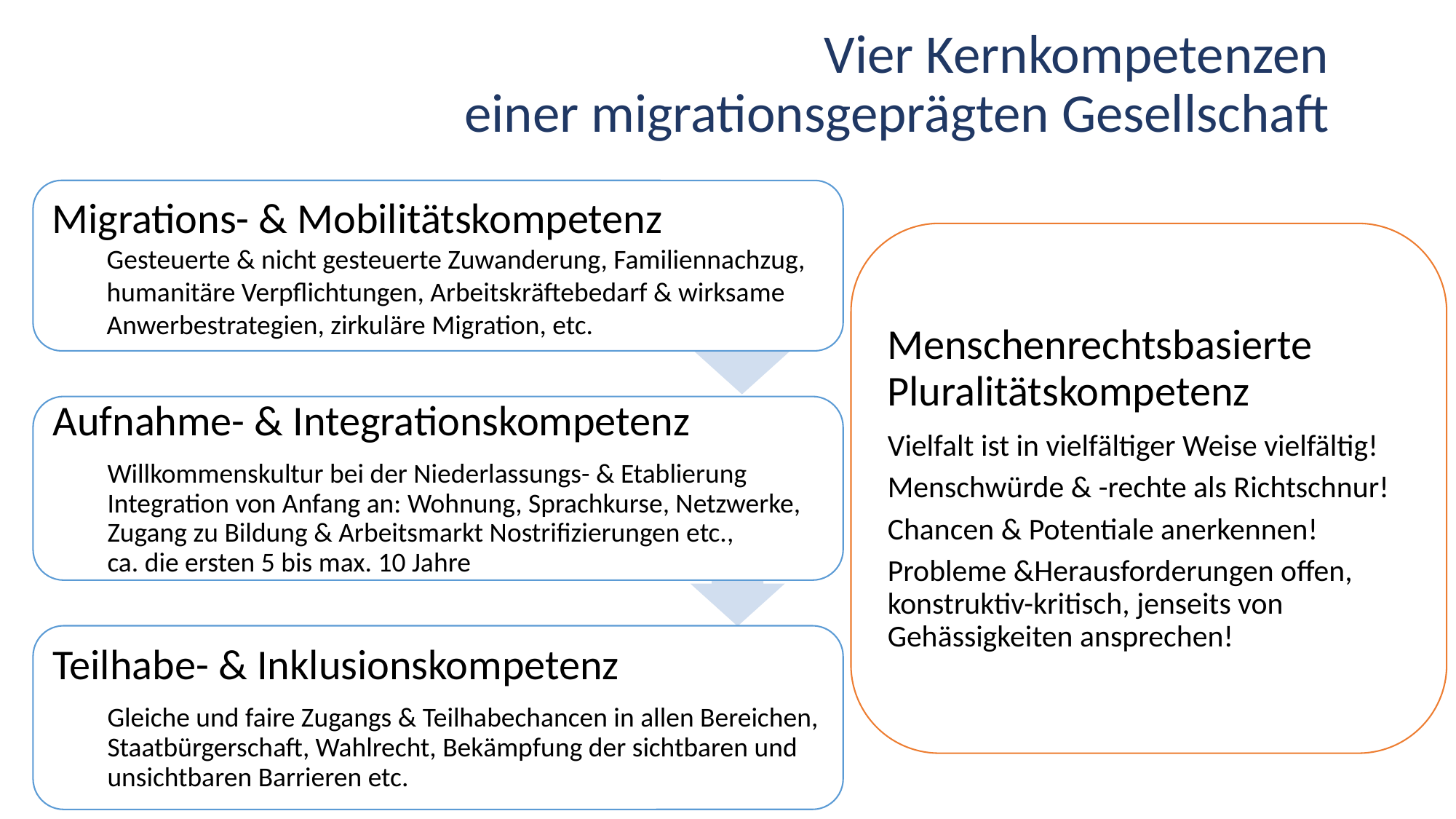

# Vier Kernkompetenzen einer migrationsgeprägten Gesellschaft
Migrations- & Mobilitätskompetenz
Gesteuerte & nicht gesteuerte Zuwanderung, Familiennachzug, humanitäre Verpflichtungen, Arbeitskräftebedarf & wirksame Anwerbestrategien, zirkuläre Migration, etc.
Menschenrechtsbasierte Pluralitätskompetenz
Vielfalt ist in vielfältiger Weise vielfältig!
Menschwürde & -rechte als Richtschnur!
Chancen & Potentiale anerkennen!
Probleme &Herausforderungen offen, konstruktiv-kritisch, jenseits von Gehässigkeiten ansprechen!

Aufnahme- & Integrationskompetenz
Willkommenskultur bei der Niederlassungs- & Etablierung Integration von Anfang an: Wohnung, Sprachkurse, Netzwerke, Zugang zu Bildung & Arbeitsmarkt Nostrifizierungen etc.,           ca. die ersten 5 bis max. 10 Jahre

Teilhabe- & Inklusionskompetenz
Gleiche und faire Zugangs & Teilhabechancen in allen Bereichen, Staatbürgerschaft, Wahlrecht, Bekämpfung der sichtbaren und unsichtbaren Barrieren etc.